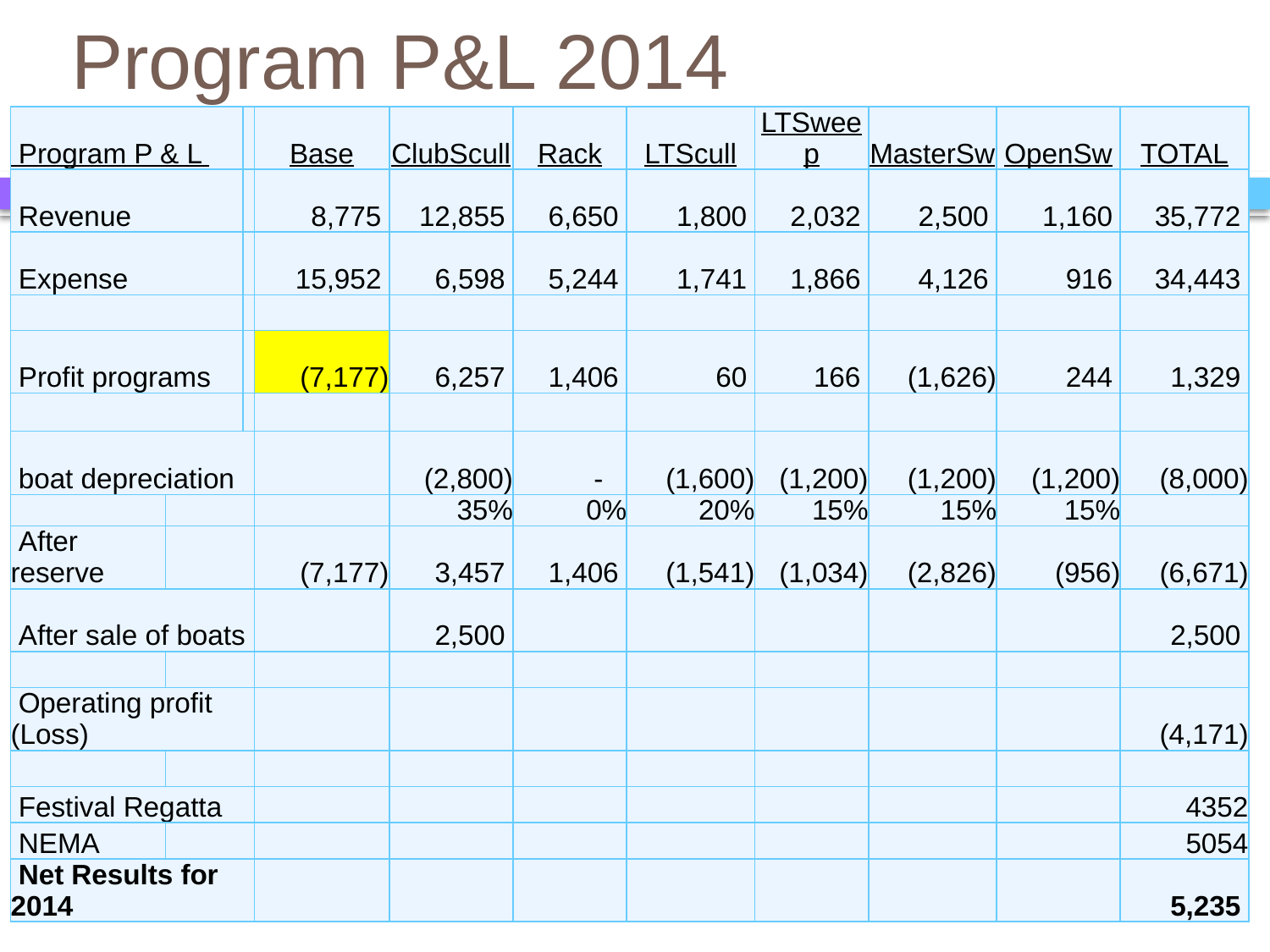

# Program P&L 2014
| Program P & L |  |  | Base | ClubScull | Rack | LTScull | LTSweep | MasterSw | OpenSw | TOTAL |
| --- | --- | --- | --- | --- | --- | --- | --- | --- | --- | --- |
| Revenue |  |  | 8,775 | 12,855 | 6,650 | 1,800 | 2,032 | 2,500 | 1,160 | 35,772 |
| Expense |  |  | 15,952 | 6,598 | 5,244 | 1,741 | 1,866 | 4,126 | 916 | 34,443 |
|  |  |  |  |  |  |  |  |  |  |  |
| Profit programs |  |  | (7,177) | 6,257 | 1,406 | 60 | 166 | (1,626) | 244 | 1,329 |
|  |  |  |  |  |  |  |  |  |  |  |
| boat depreciation |  |  |  | (2,800) | - | (1,600) | (1,200) | (1,200) | (1,200) | (8,000) |
|  |  |  |  | 35% | 0% | 20% | 15% | 15% | 15% |  |
| After reserve |  |  | (7,177) | 3,457 | 1,406 | (1,541) | (1,034) | (2,826) | (956) | (6,671) |
| After sale of boats |  |  |  | 2,500 |  |  |  |  |  | 2,500 |
|  |  |  |  |  |  |  |  |  |  |  |
| Operating profit (Loss) |  |  |  |  |  |  |  |  |  | (4,171) |
|  |  |  |  |  |  |  |  |  |  |  |
| Festival Regatta |  |  |  |  |  |  |  |  |  | 4352 |
| NEMA |  |  |  |  |  |  |  |  |  | 5054 |
| Net Results for 2014 |  |  |  |  |  |  |  |  |  | 5,235 |
13
9 December 2014